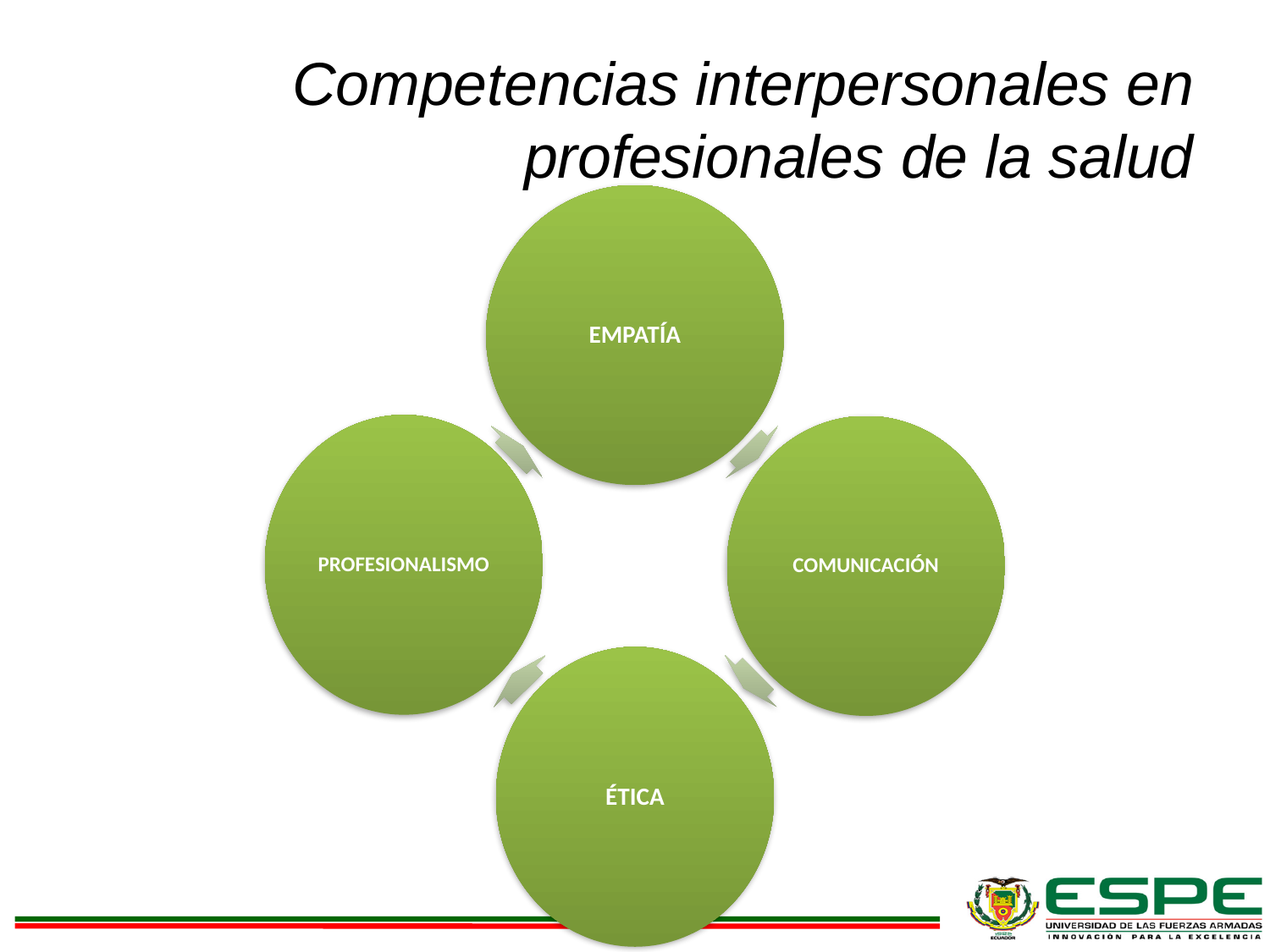

# Competencias interpersonales en profesionales de la salud
EMPATÍA

COMUNICACIÓN

ÉTICA

PROFESIONALISMO